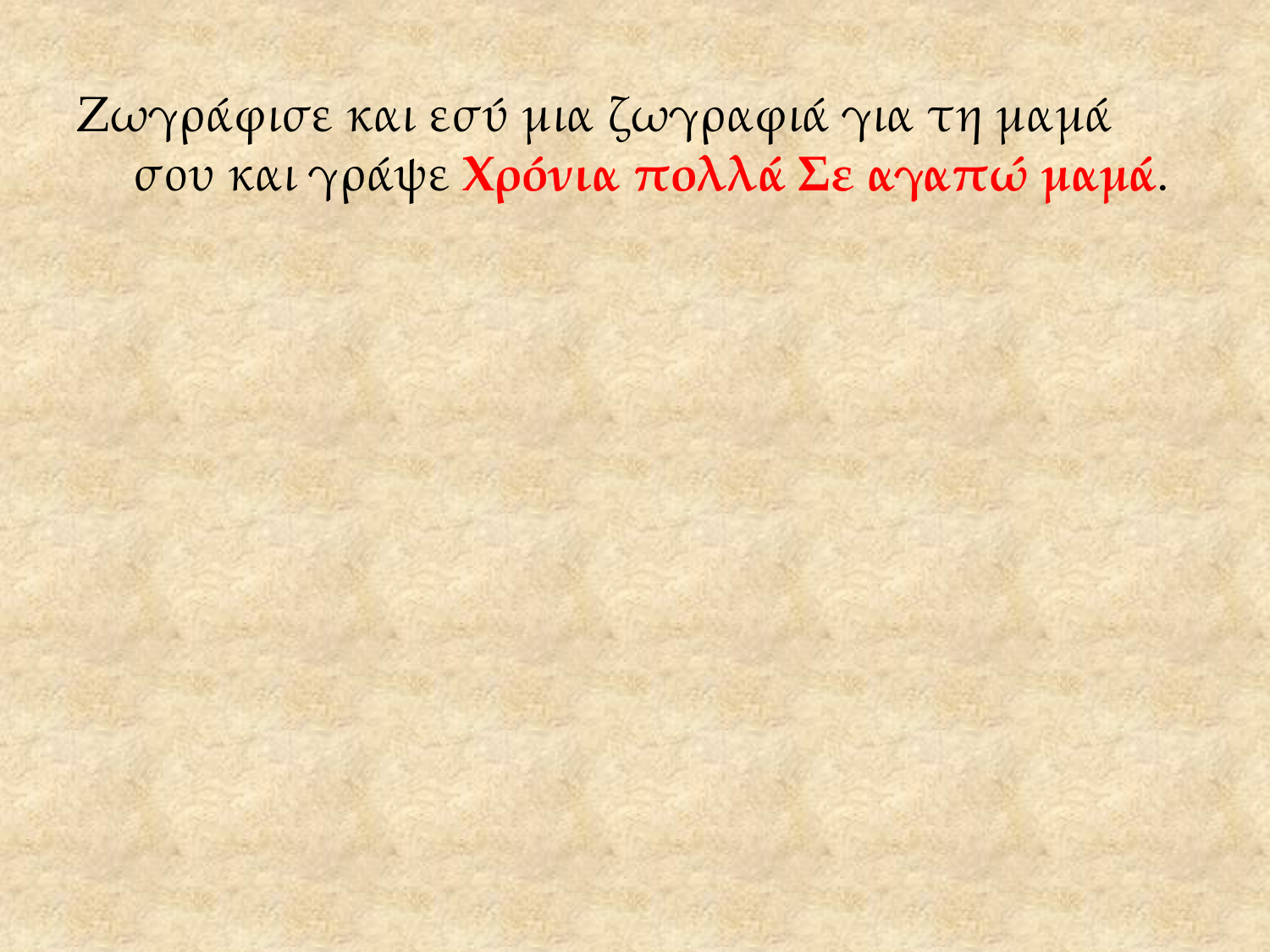

Ζωγράφισε και εσύ μια ζωγραφιά για τη μαμά σου και γράψε Χρόνια πολλά Σε αγαπώ μαμά.